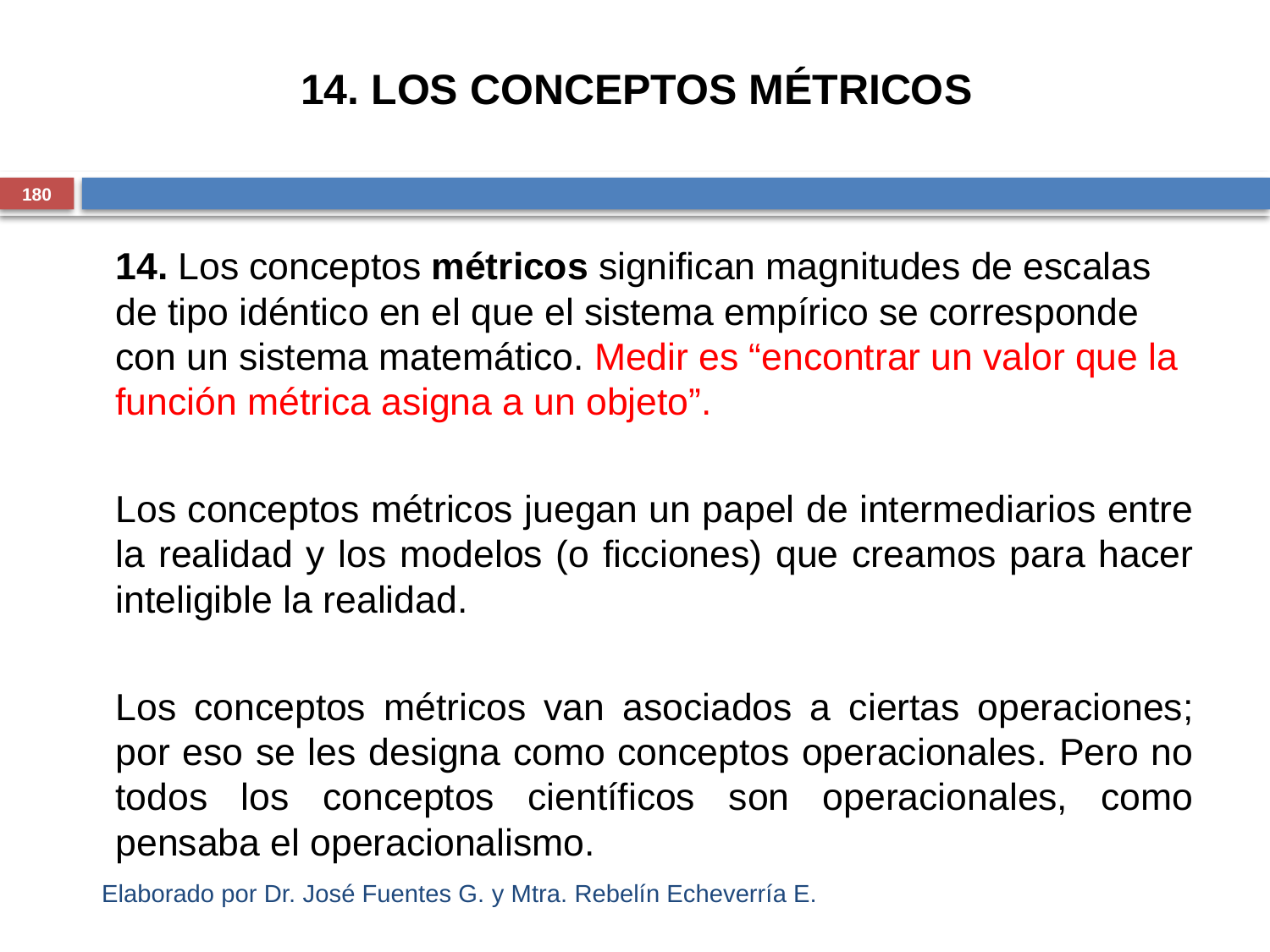

14. LOS CONCEPTOS MÉTRICOS
180
 	14. Los conceptos métricos significan magnitudes de escalas de tipo idéntico en el que el sistema empírico se corresponde con un sistema matemático. Medir es “encontrar un valor que la función métrica asigna a un objeto”.

	Los conceptos métricos juegan un papel de intermediarios entre la realidad y los modelos (o ficciones) que creamos para hacer inteligible la realidad.

	Los conceptos métricos van asociados a ciertas operaciones; por eso se les designa como conceptos operacionales. Pero no todos los conceptos científicos son operacionales, como pensaba el operacionalismo.
Elaborado por Dr. José Fuentes G. y Mtra. Rebelín Echeverría E.